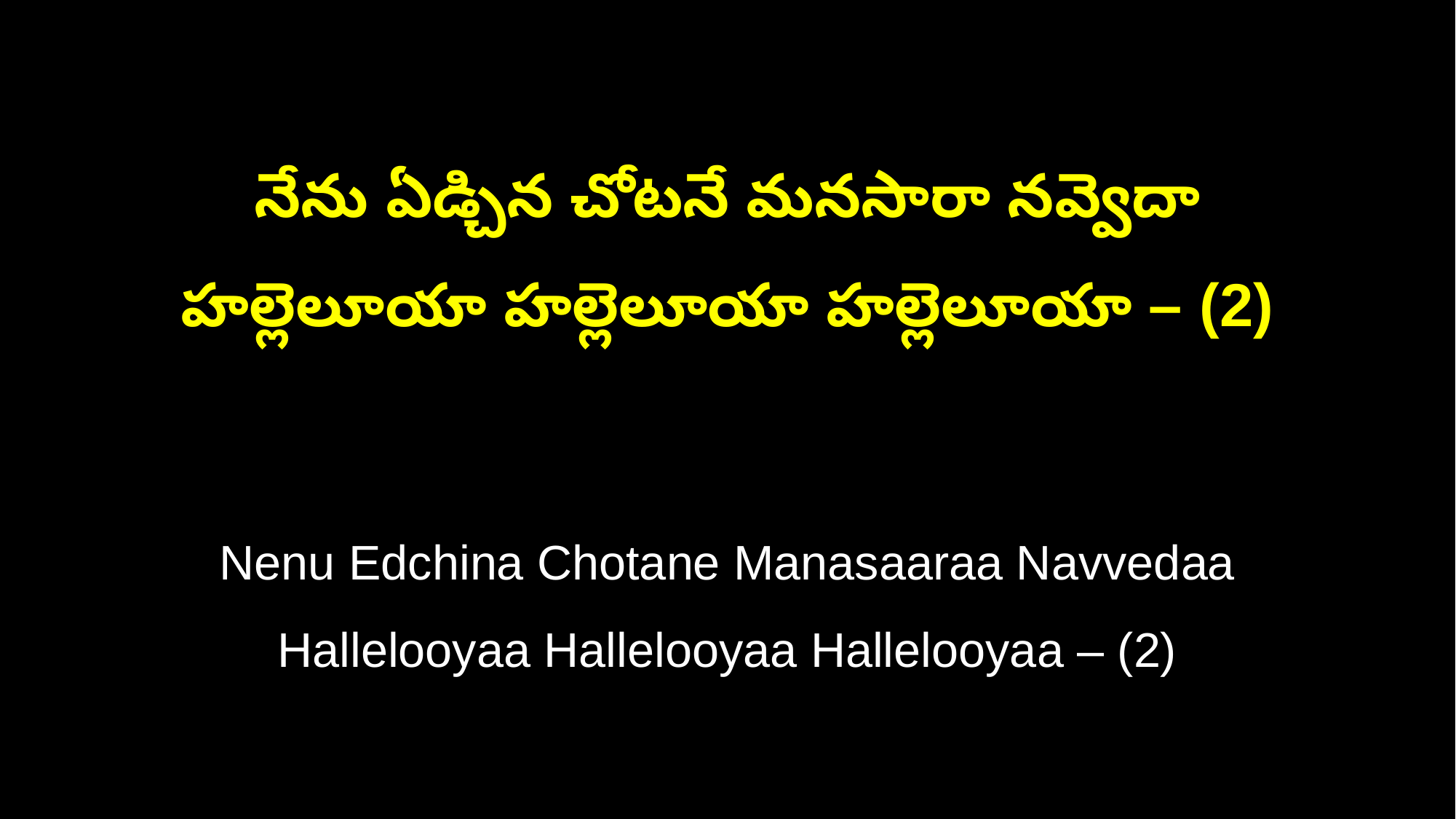

నేను ఏడ్చిన చోటనే మనసారా నవ్వెదా
హల్లెలూయా హల్లెలూయా హల్లెలూయా – (2)
Nenu Edchina Chotane Manasaaraa Navvedaa
Hallelooyaa Hallelooyaa Hallelooyaa – (2)